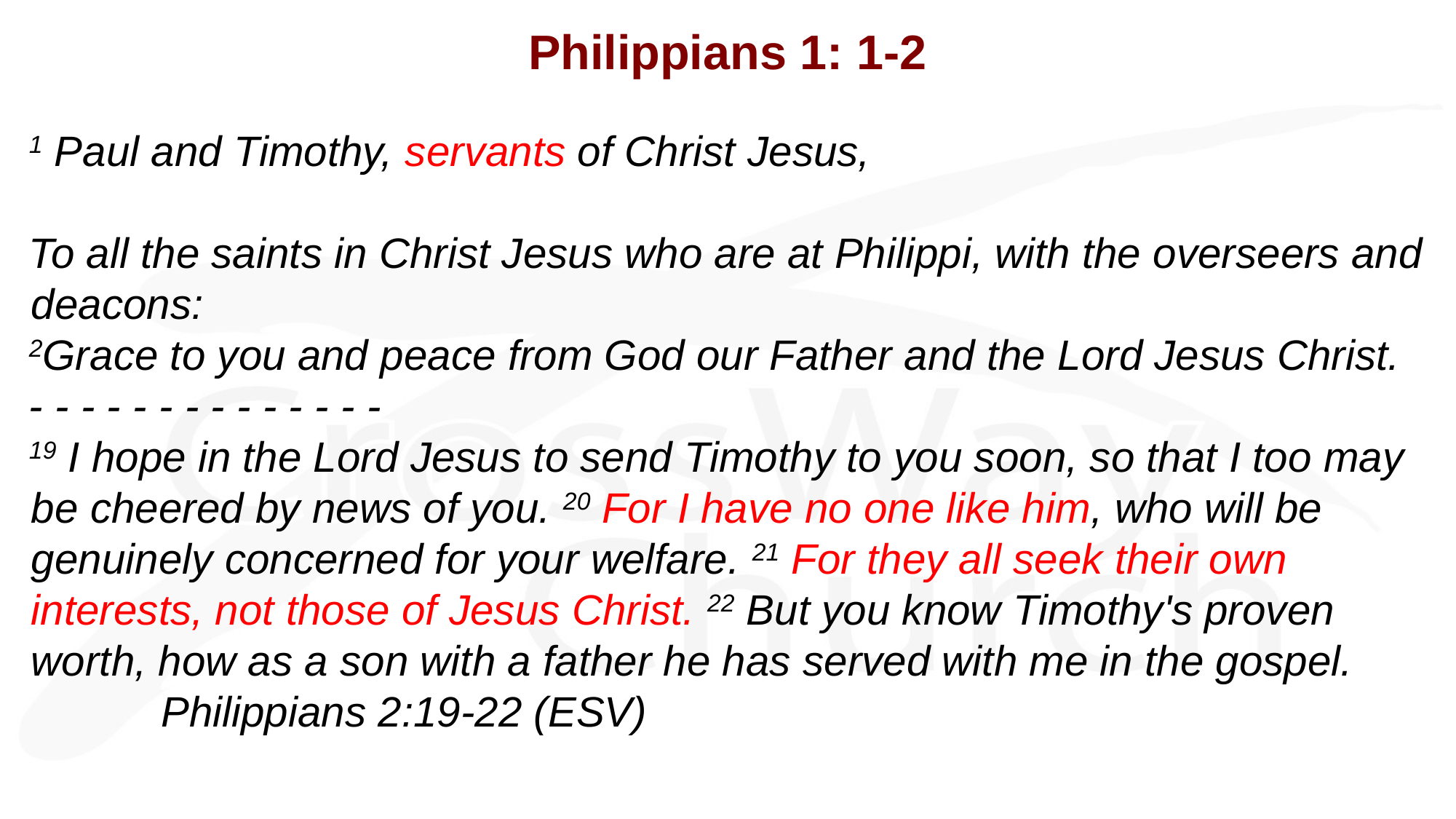

# Philippians 1: 1-2
1 Paul and Timothy, servants of Christ Jesus,

To all the saints in Christ Jesus who are at Philippi, with the overseers and deacons:
2Grace to you and peace from God our Father and the Lord Jesus Christ.
- - - - - - - - - - - - - -
19 I hope in the Lord Jesus to send Timothy to you soon, so that I too may be cheered by news of you. 20 For I have no one like him, who will be genuinely concerned for your welfare. 21 For they all seek their own interests, not those of Jesus Christ. 22 But you know Timothy's proven worth, how as a son with a father he has served with me in the gospel.                  Philippians 2:19-22 (ESV)